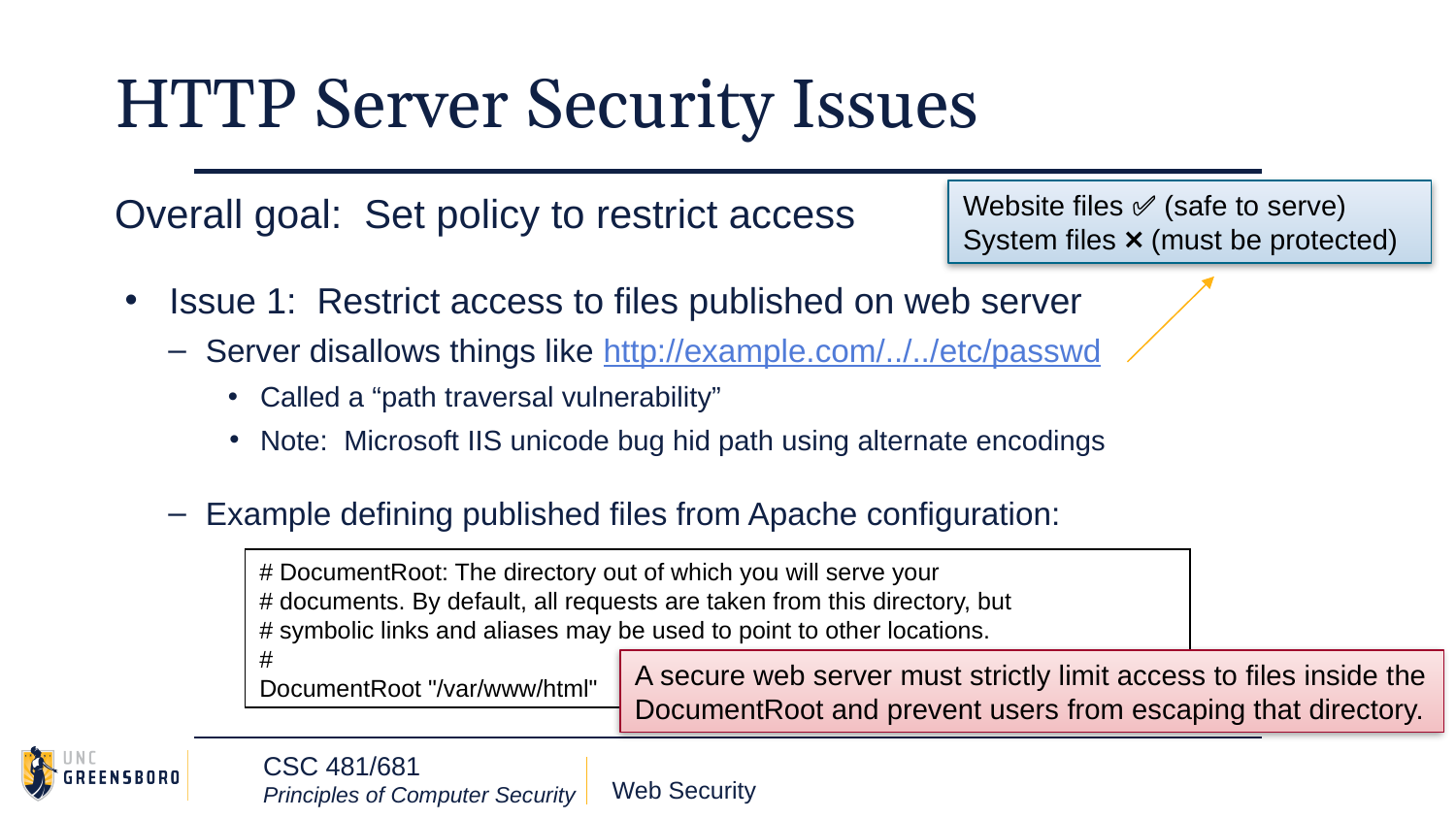

# HTTP Server Security Issues
Overall goal:  Set policy to restrict access

Issue 1:  Restrict access to files published on web server
Server disallows things like http://example.com/../../etc/passwd
Called a “path traversal vulnerability”
Note:  Microsoft IIS unicode bug hid path using alternate encodings
Example defining published files from Apache configuration:
Website files ✅ (safe to serve)
System files ❌ (must be protected)
# DocumentRoot: The directory out of which you will serve your
# documents. By default, all requests are taken from this directory, but
# symbolic links and aliases may be used to point to other locations.
#
DocumentRoot "/var/www/html"
A secure web server must strictly limit access to files inside the DocumentRoot and prevent users from escaping that directory.